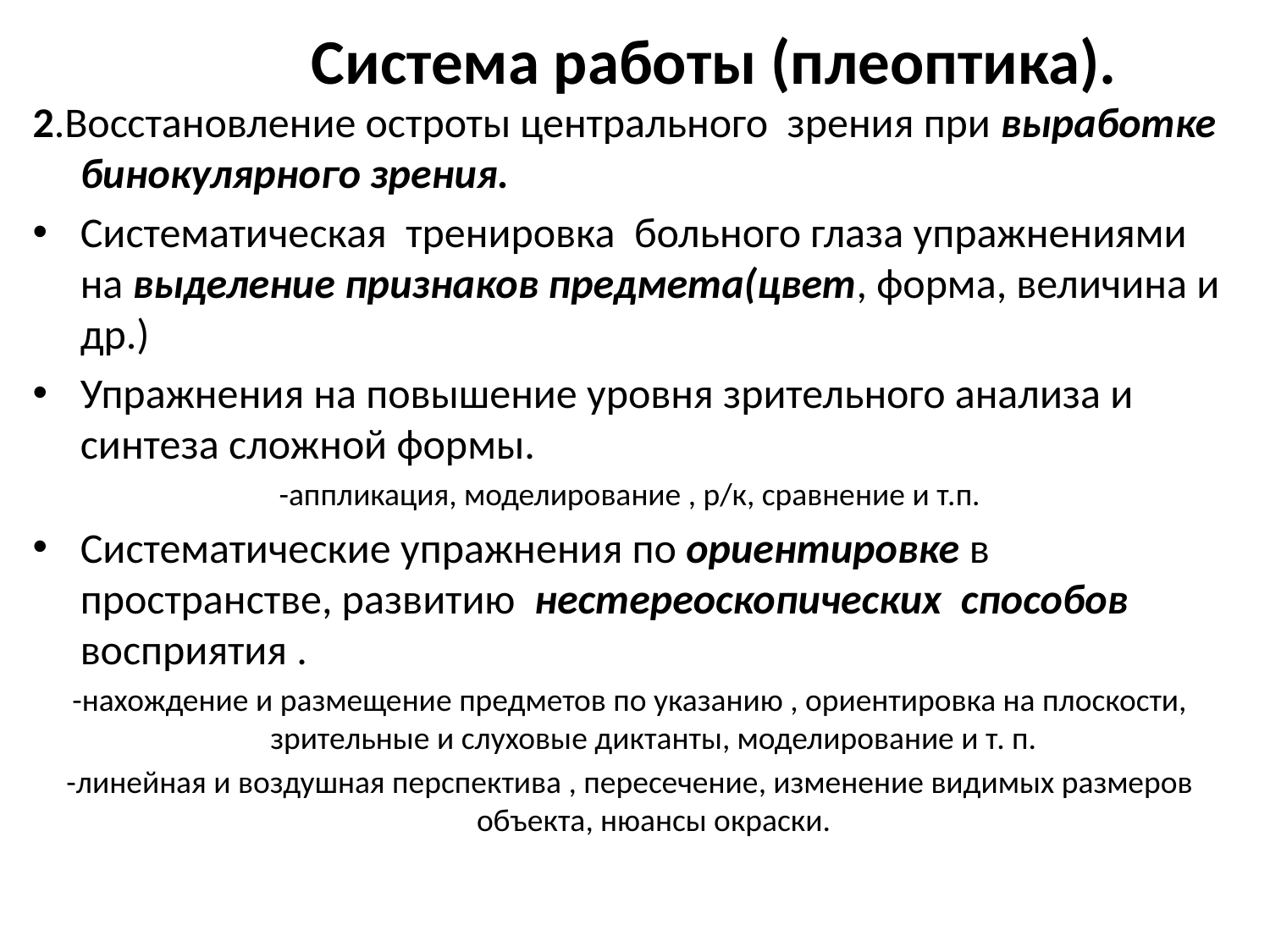

# Система работы (плеоптика).
2.Восстановление остроты центрального  зрения при выработке бинокулярного зрения.
Систематическая  тренировка  больного глаза упражнениями на выделение признаков предмета(цвет, форма, величина и др.)
Упражнения на повышение уровня зрительного анализа и синтеза сложной формы.
-аппликация, моделирование , р/к, сравнение и т.п.
Систематические упражнения по ориентировке в пространстве, развитию  нестереоскопических  способов восприятия .
-нахождение и размещение предметов по указанию , ориентировка на плоскости, зрительные и слуховые диктанты, моделирование и т. п.
-линейная и воздушная перспектива , пересечение, изменение видимых размеров объекта, нюансы окраски.